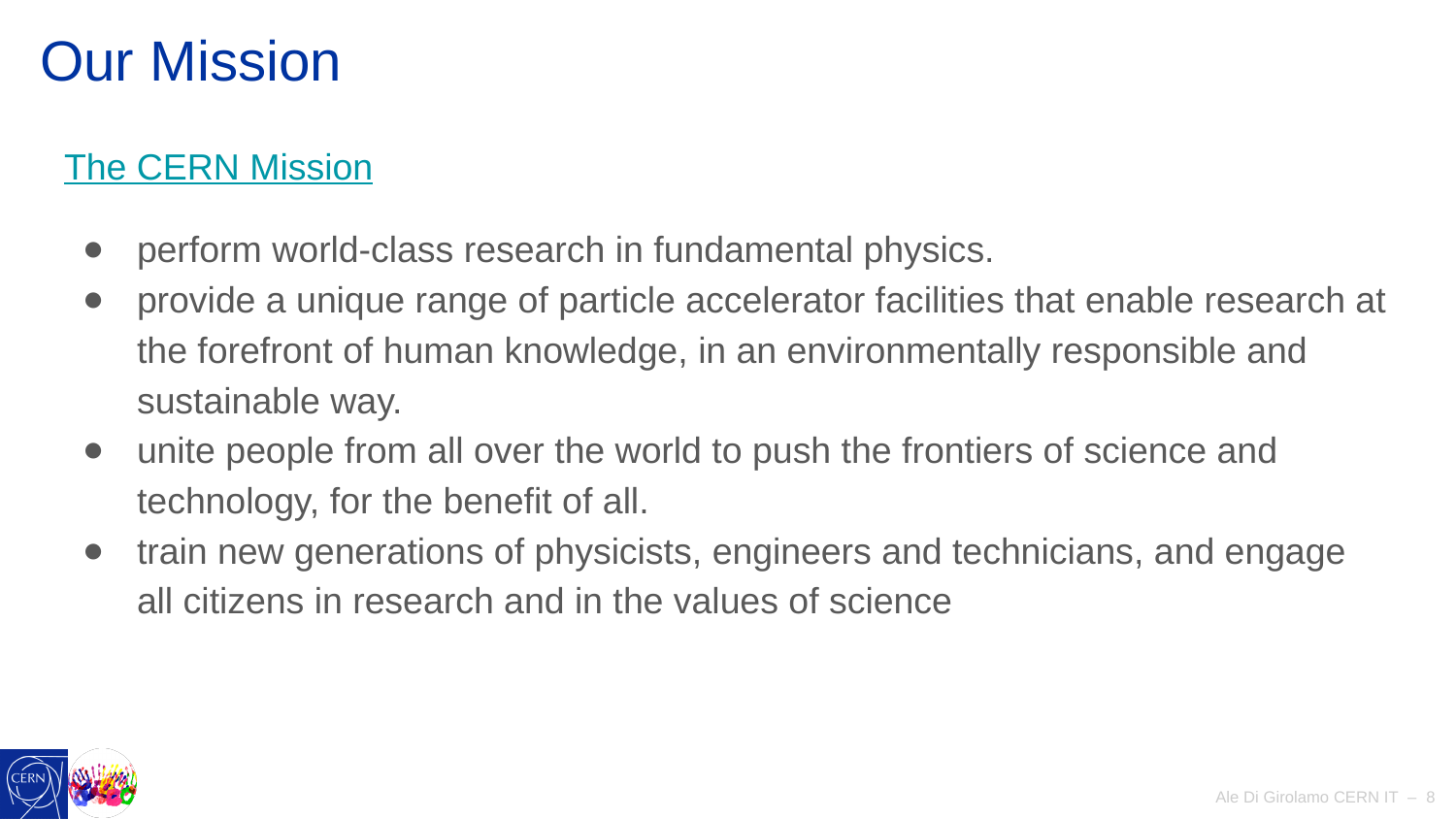

# Our Mission
The CERN Mission
perform world-class research in fundamental physics.
provide a unique range of particle accelerator facilities that enable research at the forefront of human knowledge, in an environmentally responsible and sustainable way.
unite people from all over the world to push the frontiers of science and technology, for the benefit of all.
train new generations of physicists, engineers and technicians, and engage all citizens in research and in the values of science
 Ale Di Girolamo CERN IT  –  8